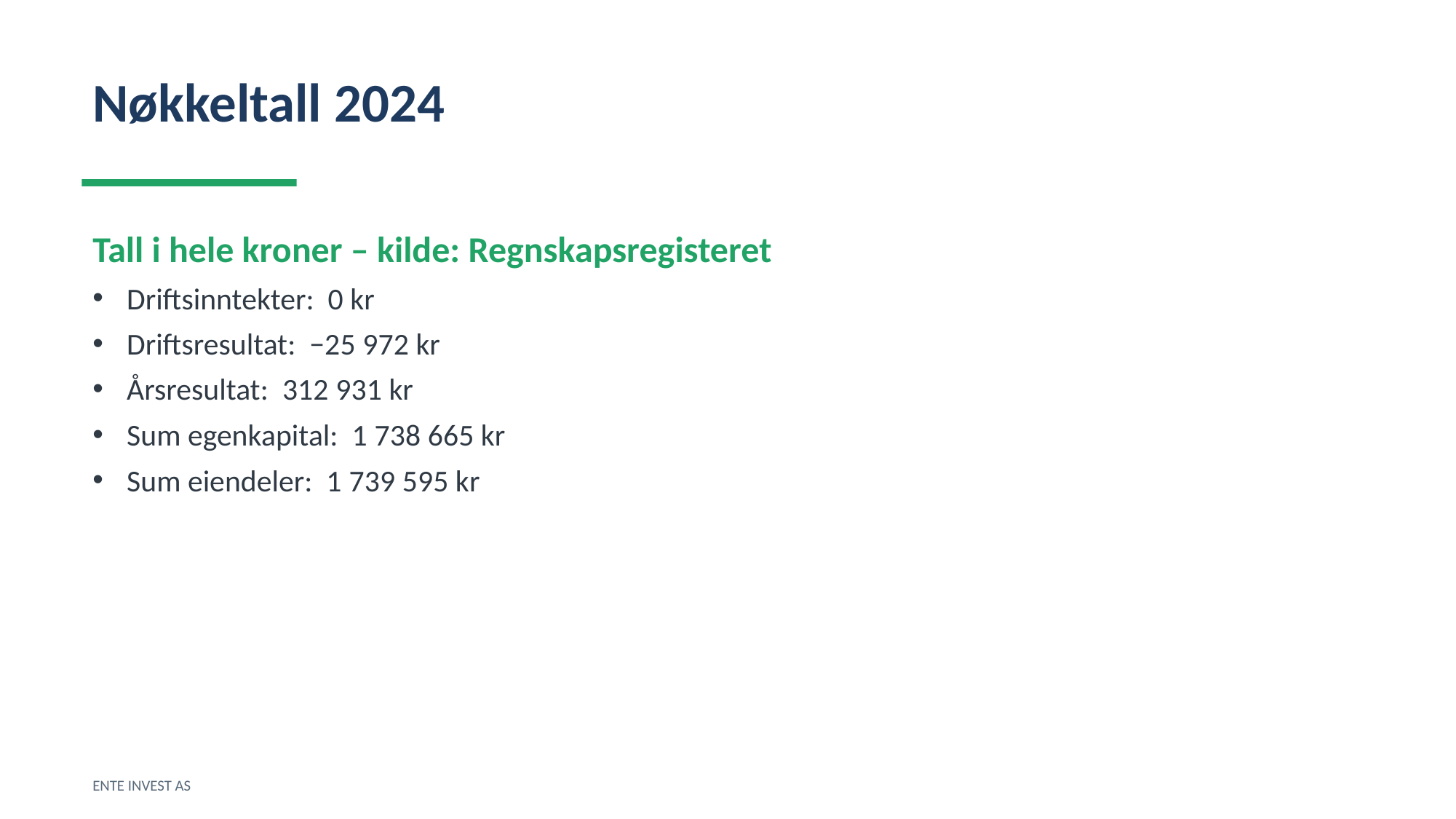

Nøkkeltall 2024

Tall i hele kroner – kilde: Regnskapsregisteret
Driftsinntekter:  0 kr
Driftsresultat:  −25 972 kr
Årsresultat:  312 931 kr
Sum egenkapital:  1 738 665 kr
Sum eiendeler:  1 739 595 kr
ENTE INVEST AS